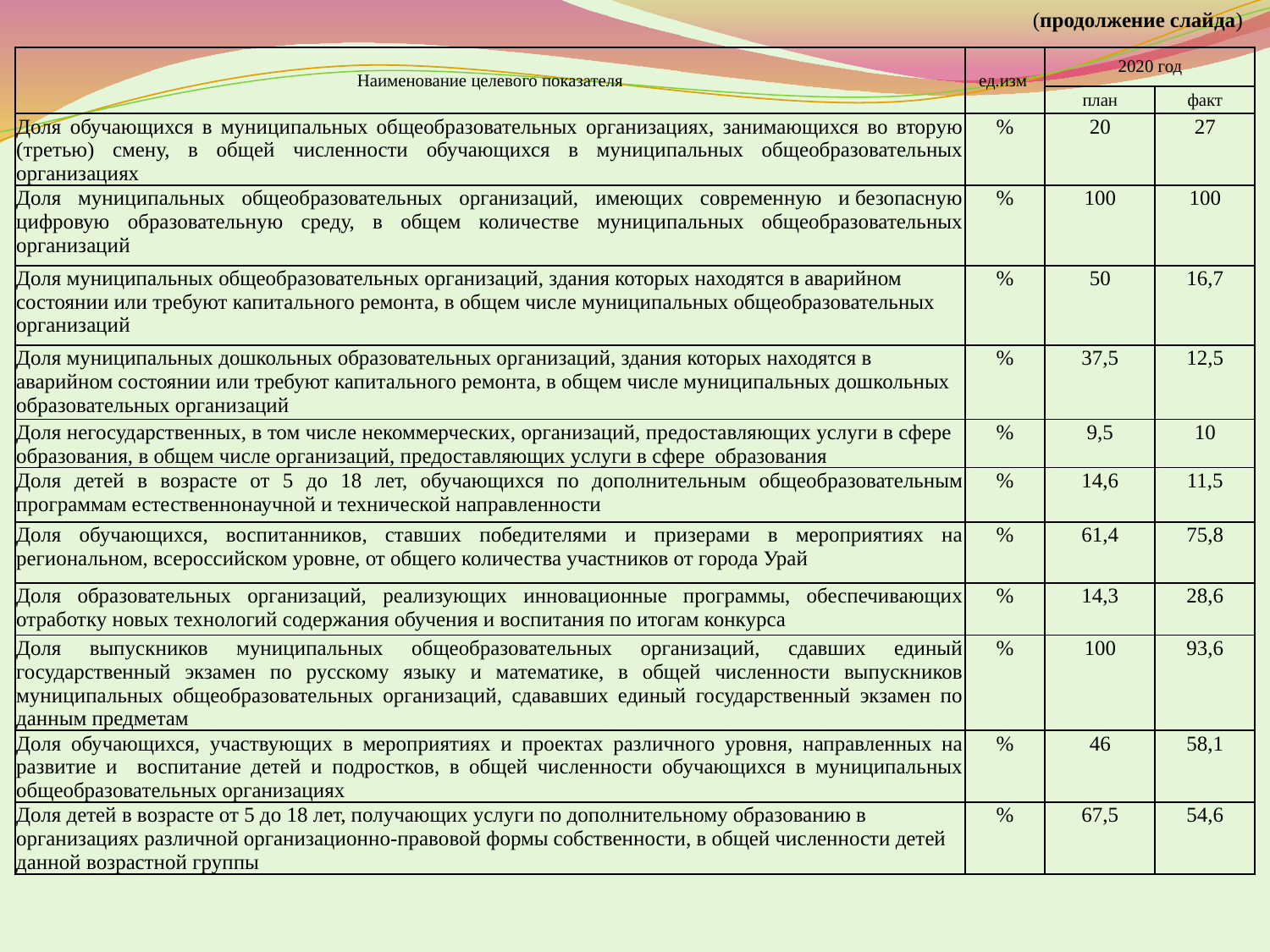

(продолжение слайда)
| Наименование целевого показателя | ед.изм | 2020 год |  |
| --- | --- | --- | --- |
|  |  | план | факт |
| Доля обучающихся в муниципальных общеобразовательных организациях, занимающихся во вторую (третью) смену, в общей численности обучающихся в муниципальных общеобразовательных организациях | % | 20 | 27 |
| Доля муниципальных общеобразовательных организаций, имеющих современную и безопасную цифровую образовательную среду, в общем количестве муниципальных общеобразовательных организаций | % | 100 | 100 |
| Доля муниципальных общеобразовательных организаций, здания которых находятся в аварийном состоянии или требуют капитального ремонта, в общем числе муниципальных общеобразовательных организаций | % | 50 | 16,7 |
| Доля муниципальных дошкольных образовательных организаций, здания которых находятся в аварийном состоянии или требуют капитального ремонта, в общем числе муниципальных дошкольных образовательных организаций | % | 37,5 | 12,5 |
| Доля негосударственных, в том числе некоммерческих, организаций, предоставляющих услуги в сфере образования, в общем числе организаций, предоставляющих услуги в сфере образования | % | 9,5 | 10 |
| Доля детей в возрасте от 5 до 18 лет, обучающихся по дополнительным общеобразовательным программам естественнонаучной и технической направленности | % | 14,6 | 11,5 |
| Доля обучающихся, воспитанников, ставших победителями и призерами в мероприятиях на региональном, всероссийском уровне, от общего количества участников от города Урай | % | 61,4 | 75,8 |
| Доля образовательных организаций, реализующих инновационные программы, обеспечивающих отработку новых технологий содержания обучения и воспитания по итогам конкурса | % | 14,3 | 28,6 |
| Доля выпускников муниципальных общеобразовательных организаций, сдавших единый государственный экзамен по русскому языку и математике, в общей численности выпускников муниципальных общеобразовательных организаций, сдававших единый государственный экзамен по данным предметам | % | 100 | 93,6 |
| Доля обучающихся, участвующих в мероприятиях и проектах различного уровня, направленных на развитие и воспитание детей и подростков, в общей численности обучающихся в муниципальных общеобразовательных организациях | % | 46 | 58,1 |
| Доля детей в возрасте от 5 до 18 лет, получающих услуги по дополнительному образованию в организациях различной организационно-правовой формы собственности, в общей численности детей данной возрастной группы | % | 67,5 | 54,6 |